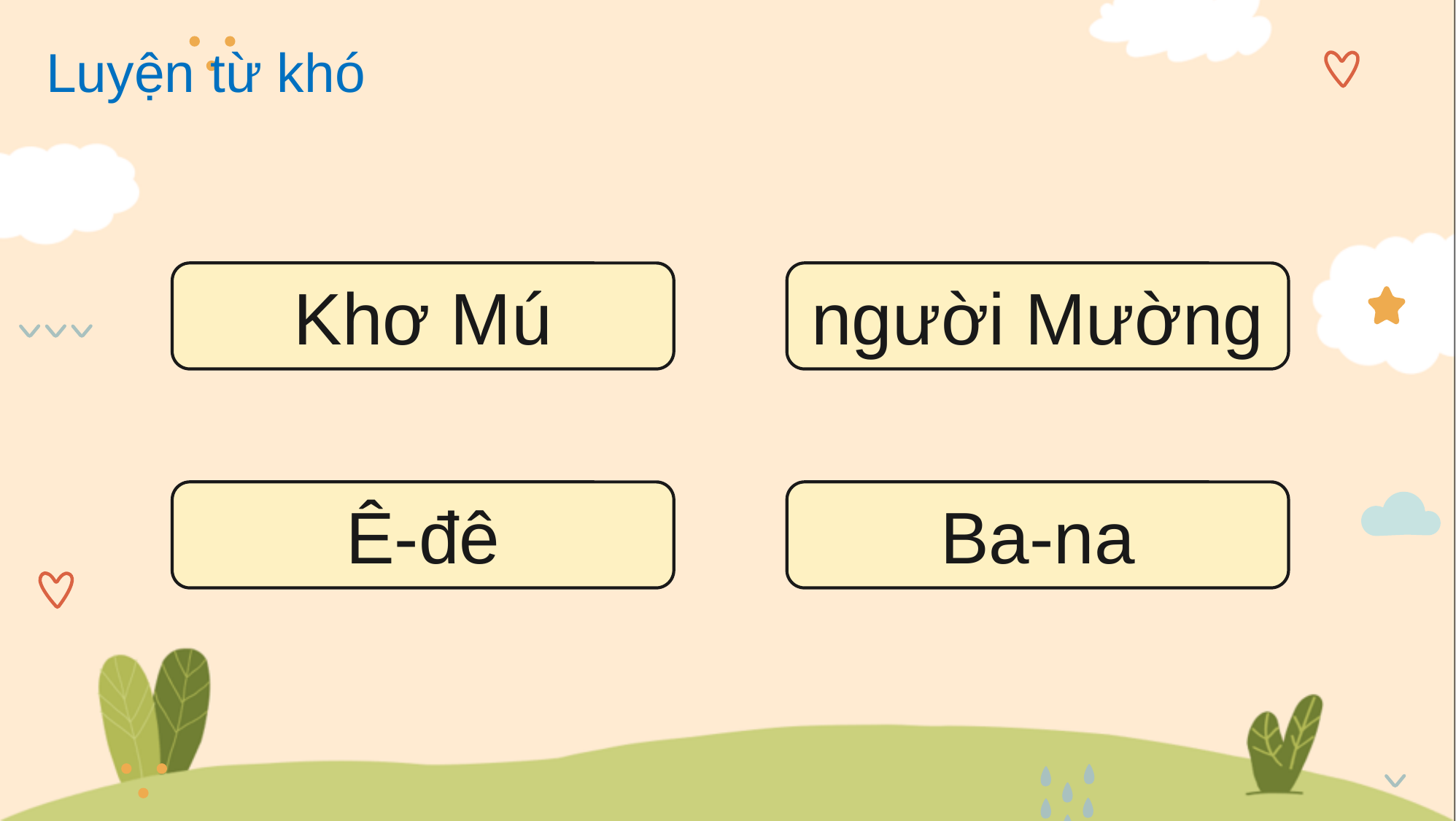

Luyện từ khó
Khơ Mú
người Mường
Ê-đê
Ba-na